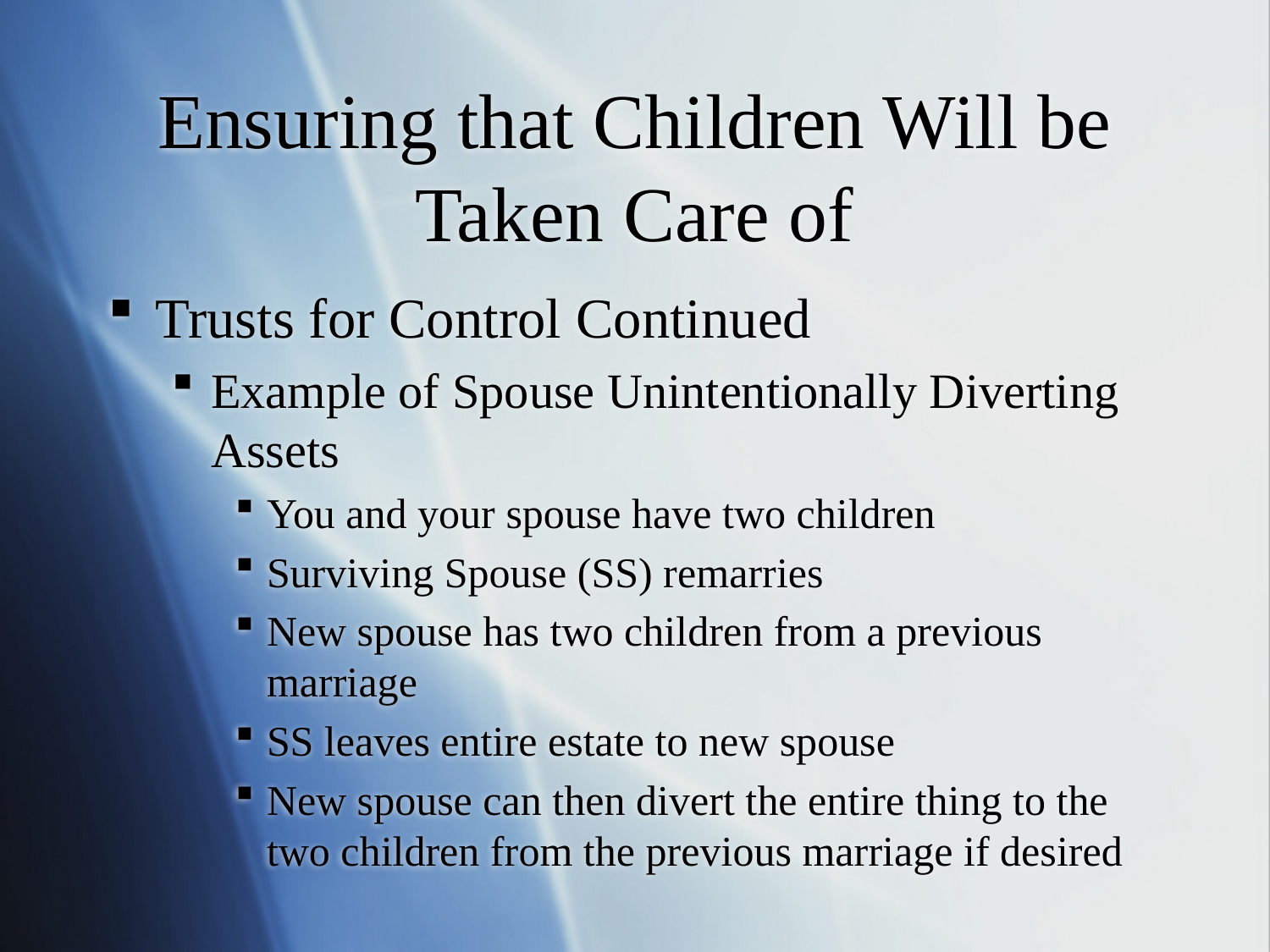

# Ensuring that Children Will be Taken Care of
Trusts for Control Continued
Example of Spouse Unintentionally Diverting Assets
You and your spouse have two children
Surviving Spouse (SS) remarries
New spouse has two children from a previous marriage
SS leaves entire estate to new spouse
New spouse can then divert the entire thing to the two children from the previous marriage if desired